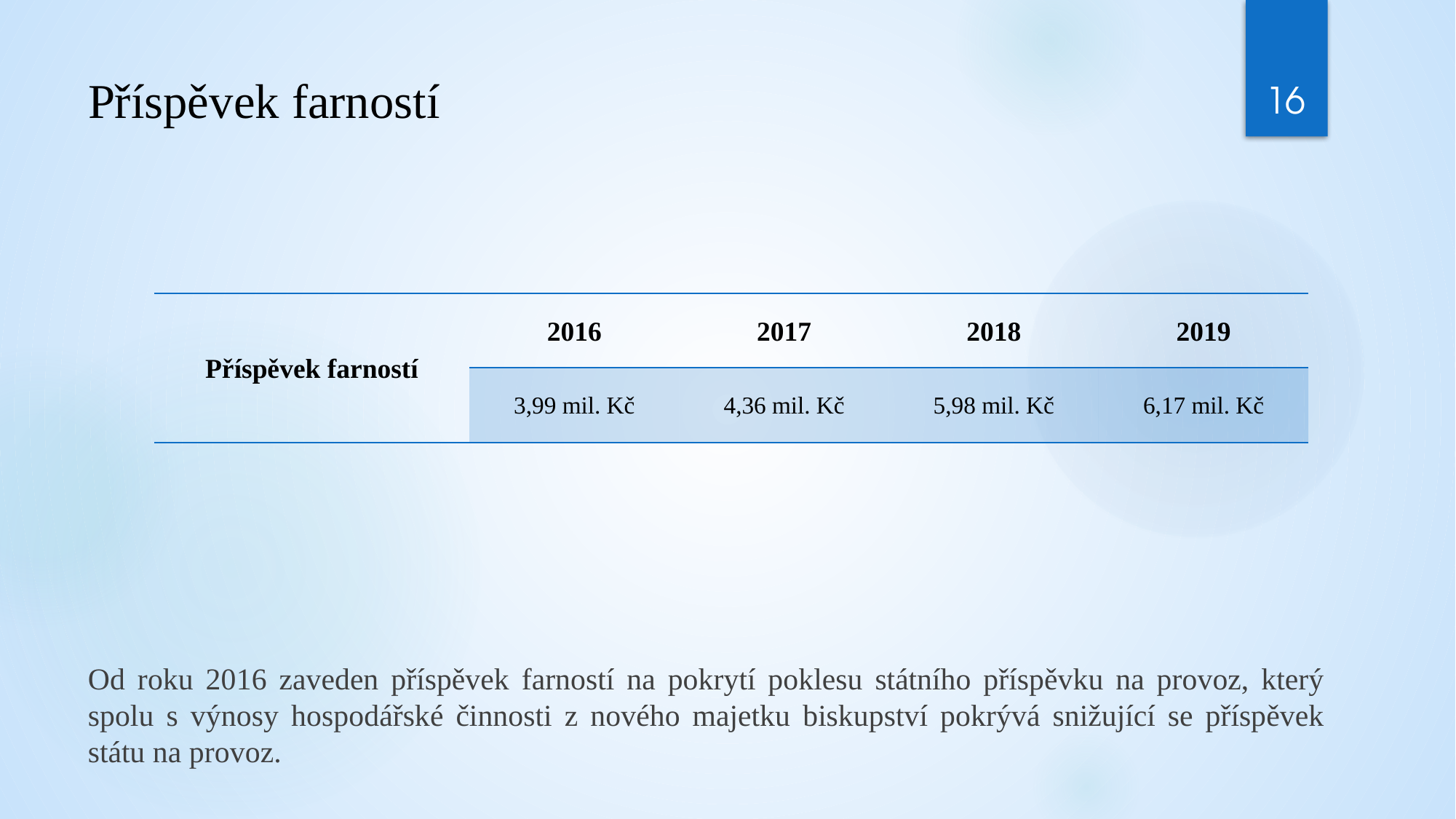

16
# Příspěvek farností
| Příspěvek farností | 2016 | 2017 | 2018 | 2019 |
| --- | --- | --- | --- | --- |
|  | 3,99 mil. Kč | 4,36 mil. Kč | 5,98 mil. Kč | 6,17 mil. Kč |
Od roku 2016 zaveden příspěvek farností na pokrytí poklesu státního příspěvku na provoz, který spolu s výnosy hospodářské činnosti z nového majetku biskupství pokrývá snižující se příspěvek státu na provoz.